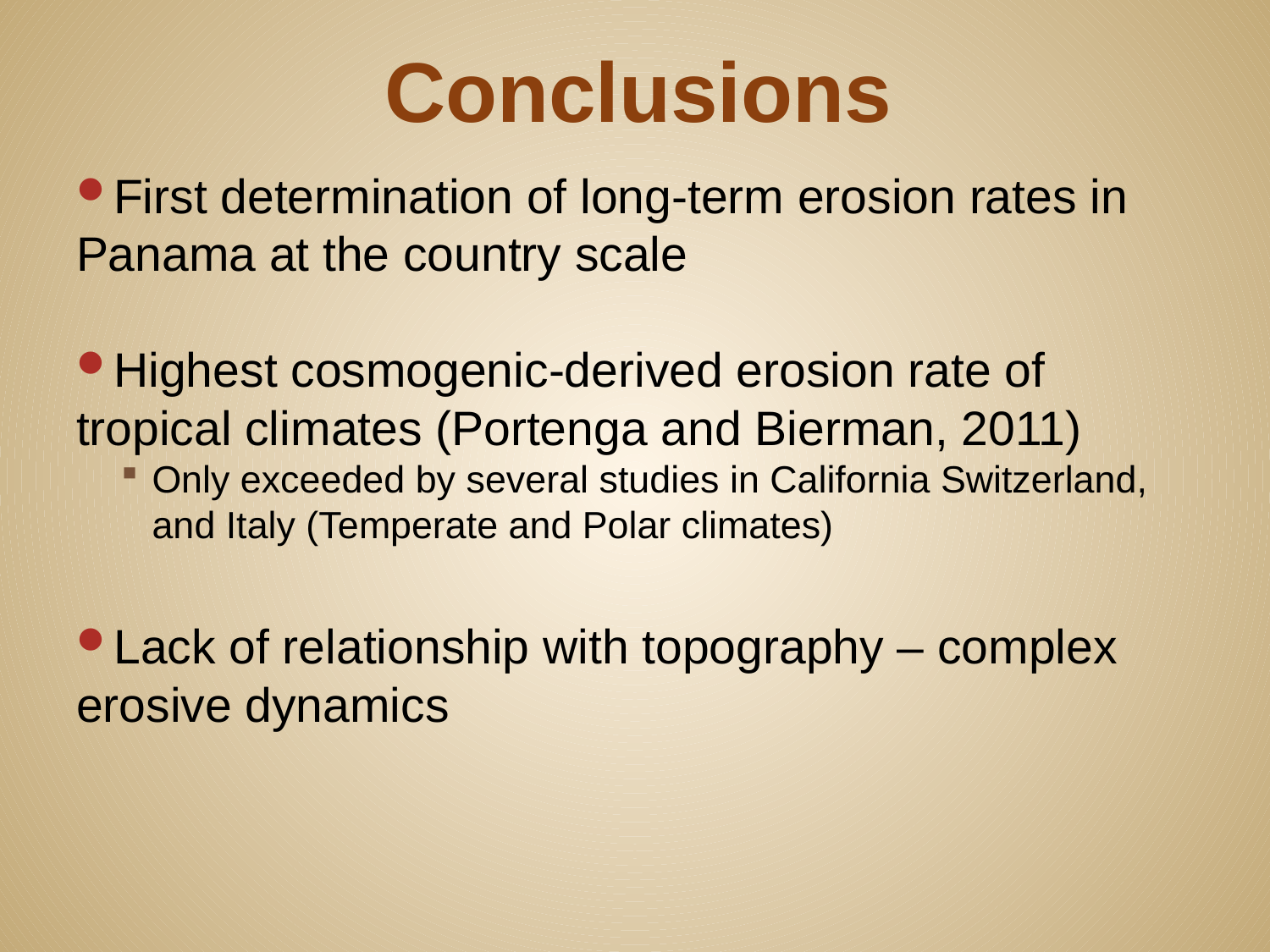

# Conclusions
First determination of long-term erosion rates in Panama at the country scale

Highest cosmogenic-derived erosion rate of tropical climates (Portenga and Bierman, 2011)
Only exceeded by several studies in California Switzerland, and Italy (Temperate and Polar climates)

Lack of relationship with topography – complex erosive dynamics